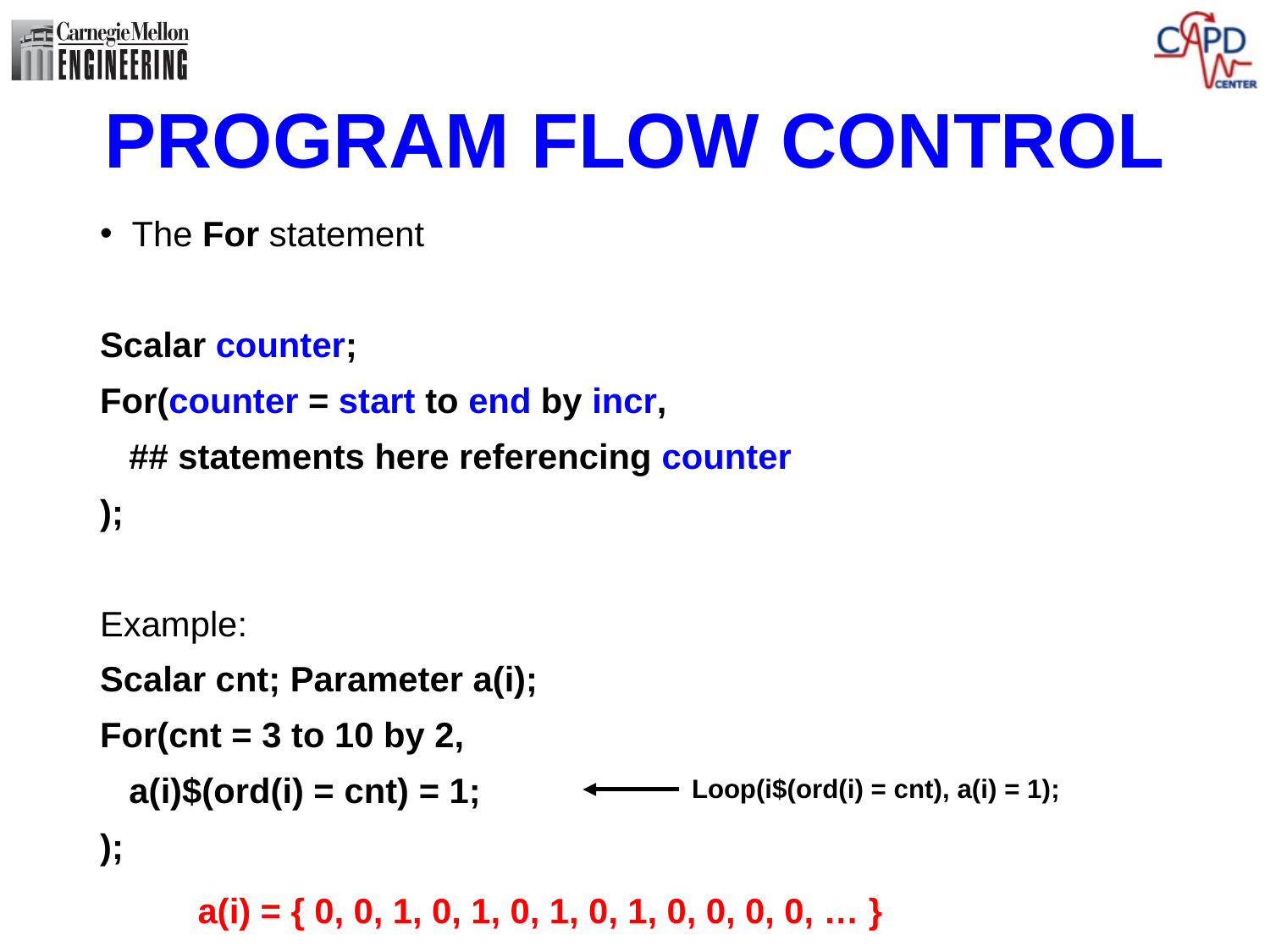

# PROGRAM FLOW CONTROL
The For statement

Scalar counter;
For(counter = start to end by incr,
   ## statements here referencing counter
);

Example:
Scalar cnt; Parameter a(i);
For(cnt = 3 to 10 by 2,
   a(i)$(ord(i) = cnt) = 1;
);

Loop(i$(ord(i) = cnt), a(i) = 1);
a(i) = { 0, 0, 1, 0, 1, 0, 1, 0, 1, 0, 0, 0, 0, … }